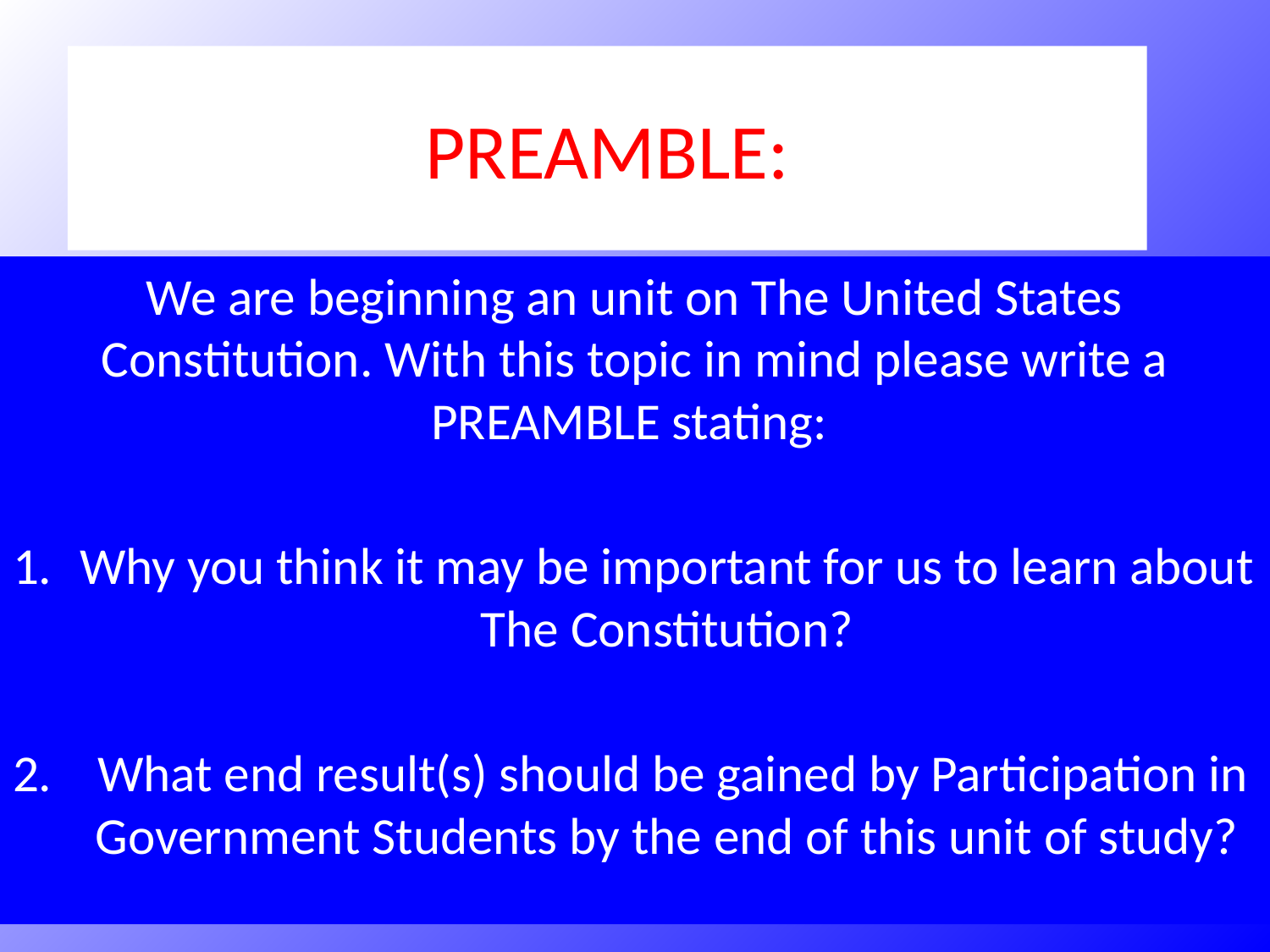

# PREAMBLE:
We are beginning an unit on The United States Constitution. With this topic in mind please write a PREAMBLE stating:

Why you think it may be important for us to learn about The Constitution?

 What end result(s) should be gained by Participation in Government Students by the end of this unit of study?